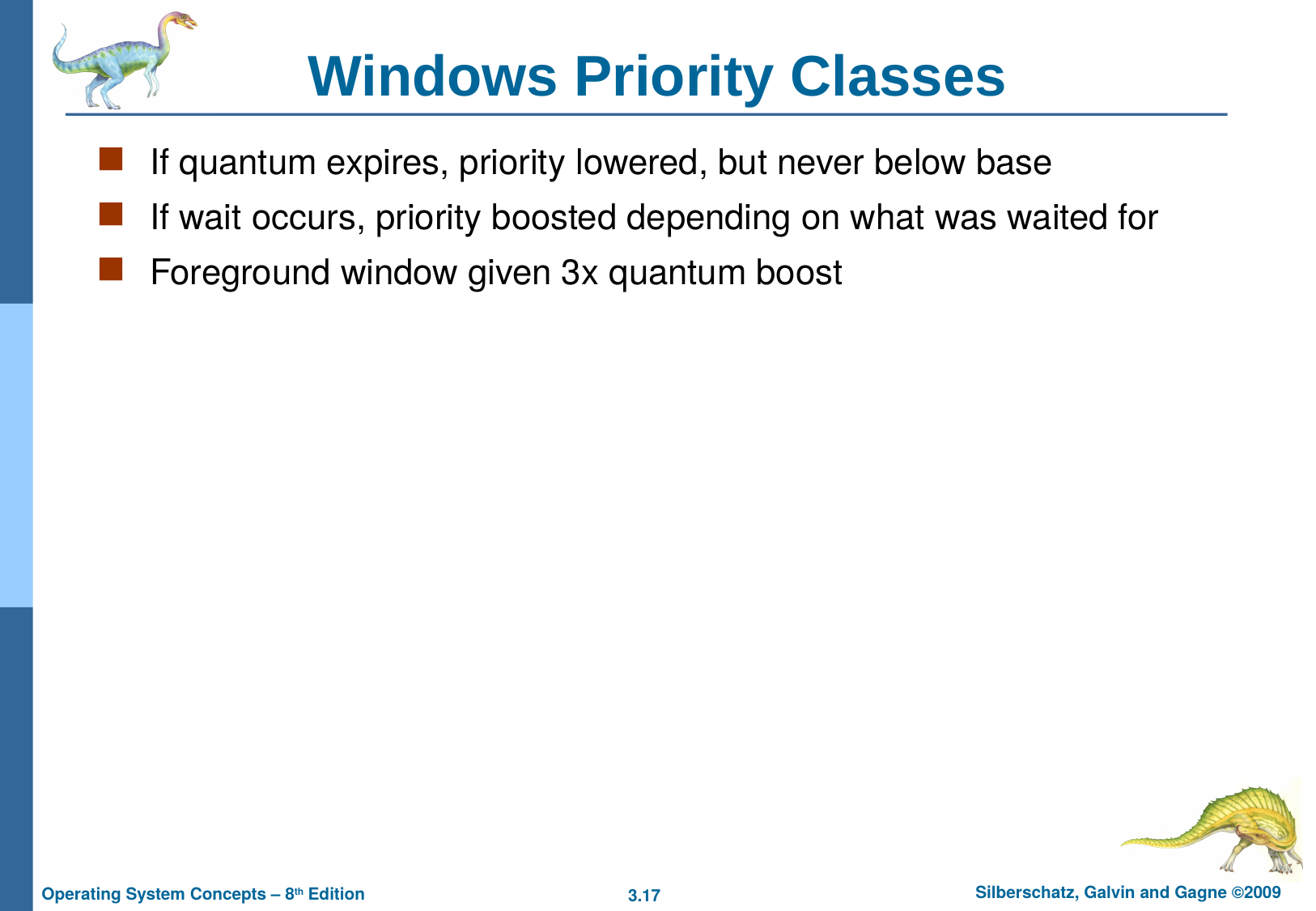

# Windows Priority Classes
If quantum expires, priority lowered, but never below base
If wait occurs, priority boosted depending on what was waited for
Foreground window given 3x quantum boost